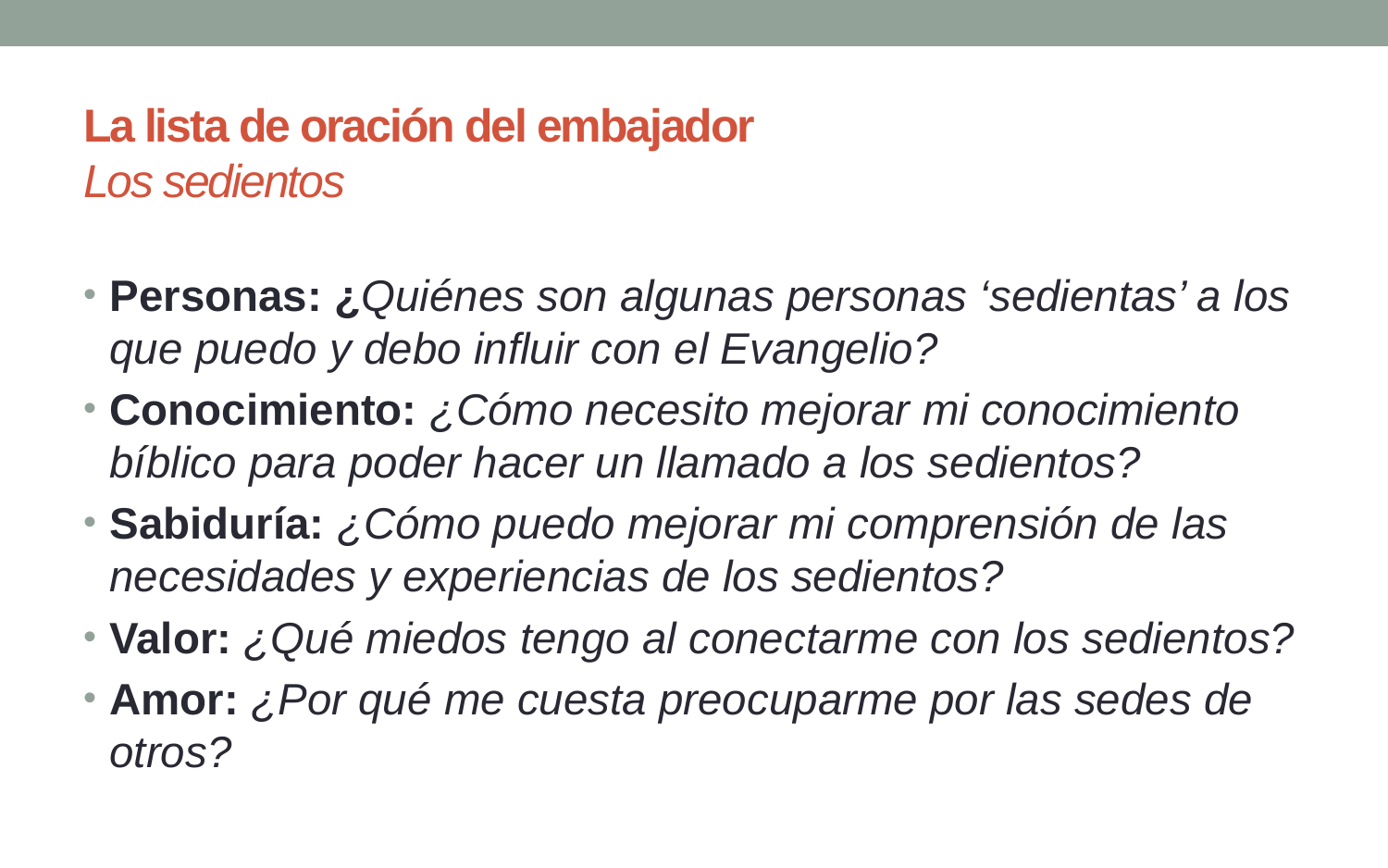

# La lista de oración del embajador Los sedientos
Personas: ¿Quiénes son algunas personas ‘sedientas’ a los que puedo y debo influir con el Evangelio?
Conocimiento: ¿Cómo necesito mejorar mi conocimiento bíblico para poder hacer un llamado a los sedientos?
Sabiduría: ¿Cómo puedo mejorar mi comprensión de las necesidades y experiencias de los sedientos?
Valor: ¿Qué miedos tengo al conectarme con los sedientos?
Amor: ¿Por qué me cuesta preocuparme por las sedes de otros?